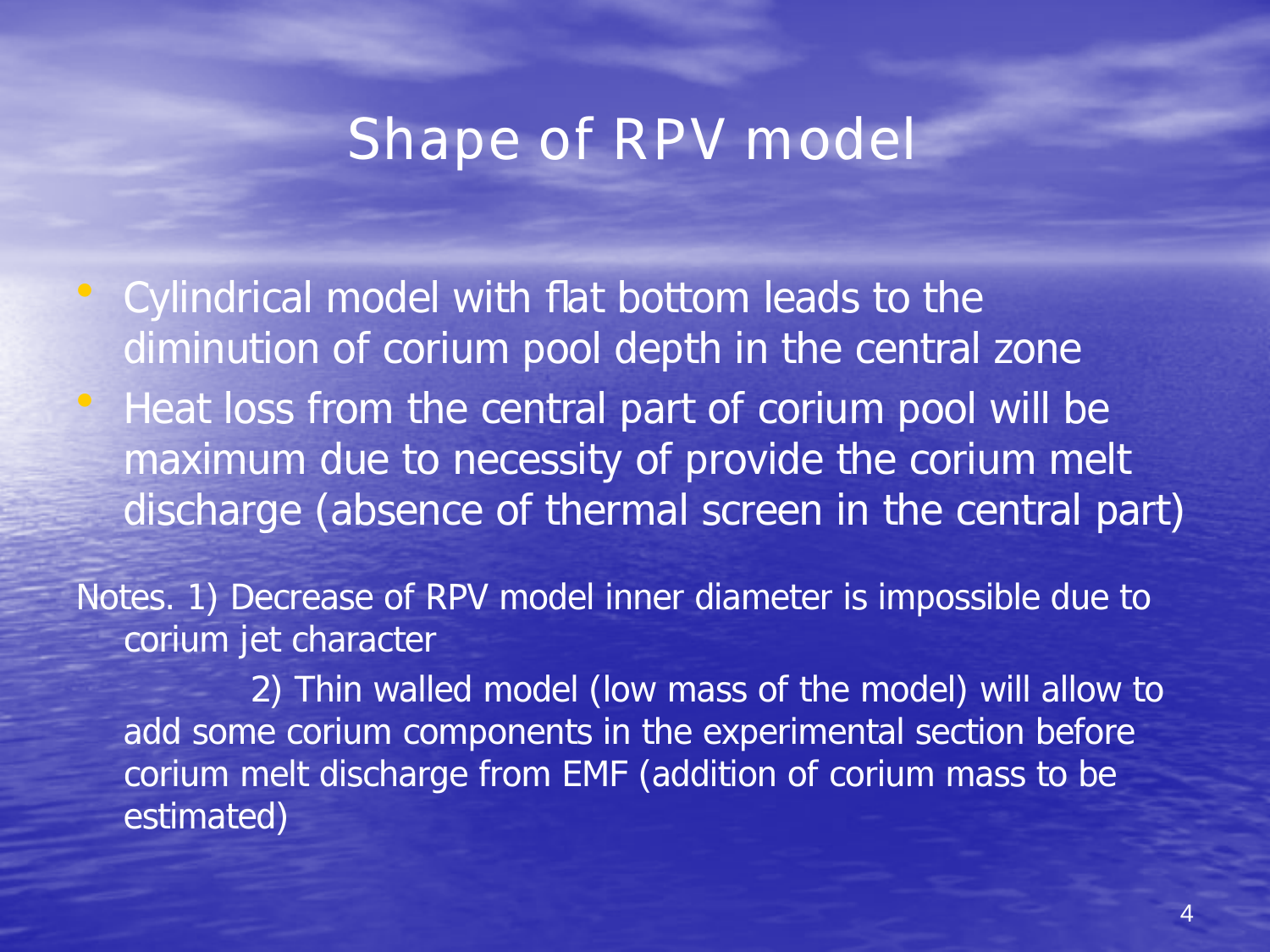

# Shape of RPV model
Cylindrical model with flat bottom leads to the diminution of corium pool depth in the central zone
Heat loss from the central part of corium pool will be maximum due to necessity of provide the corium melt discharge (absence of thermal screen in the central part)

Notes. 1) Decrease of RPV model inner diameter is impossible due to corium jet character
		2) Thin walled model (low mass of the model) will allow to add some corium components in the experimental section before corium melt discharge from EMF (addition of corium mass to be estimated)
4